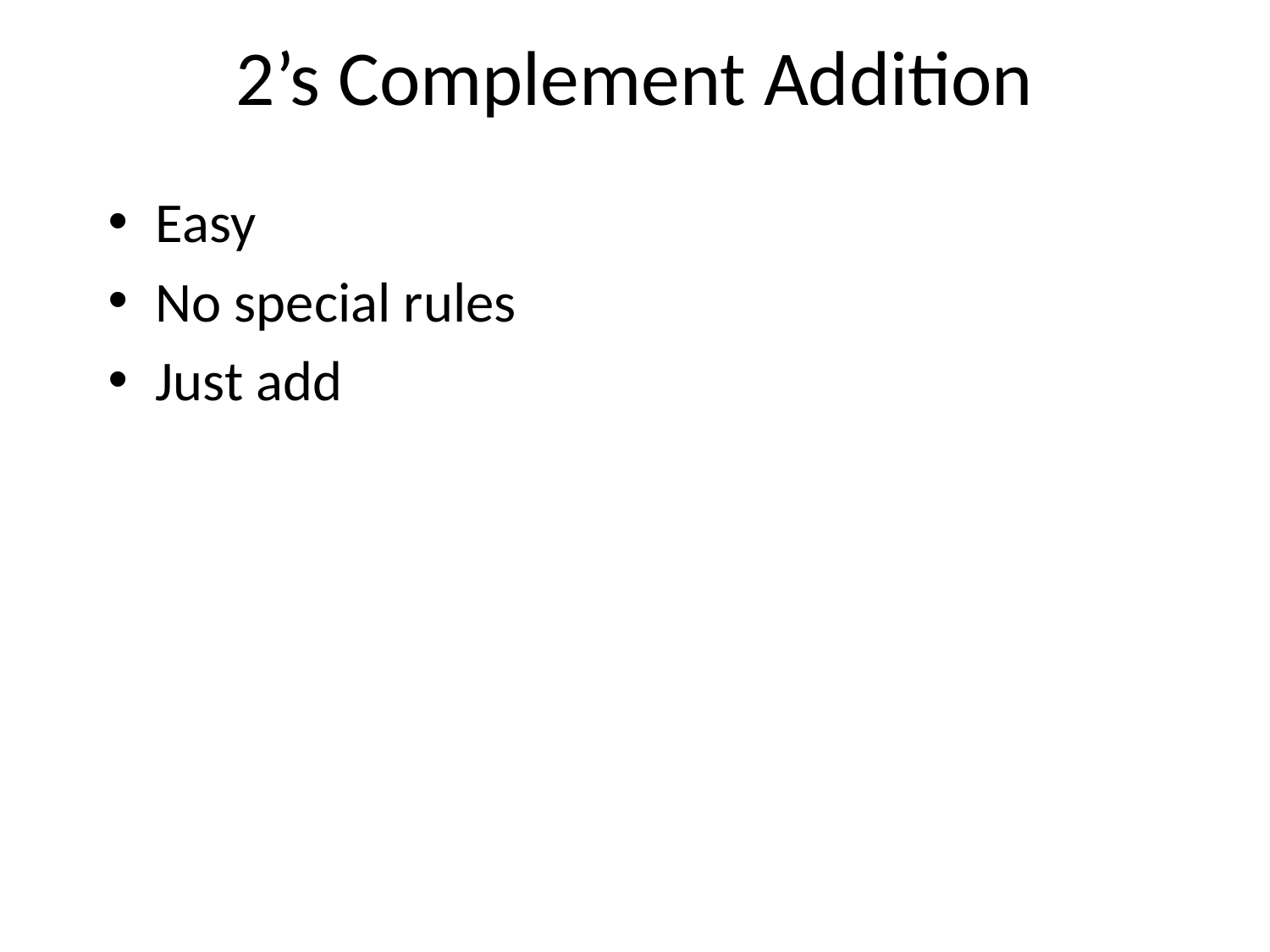

# 2’s Complement Addition
Easy
No special rules
Just add